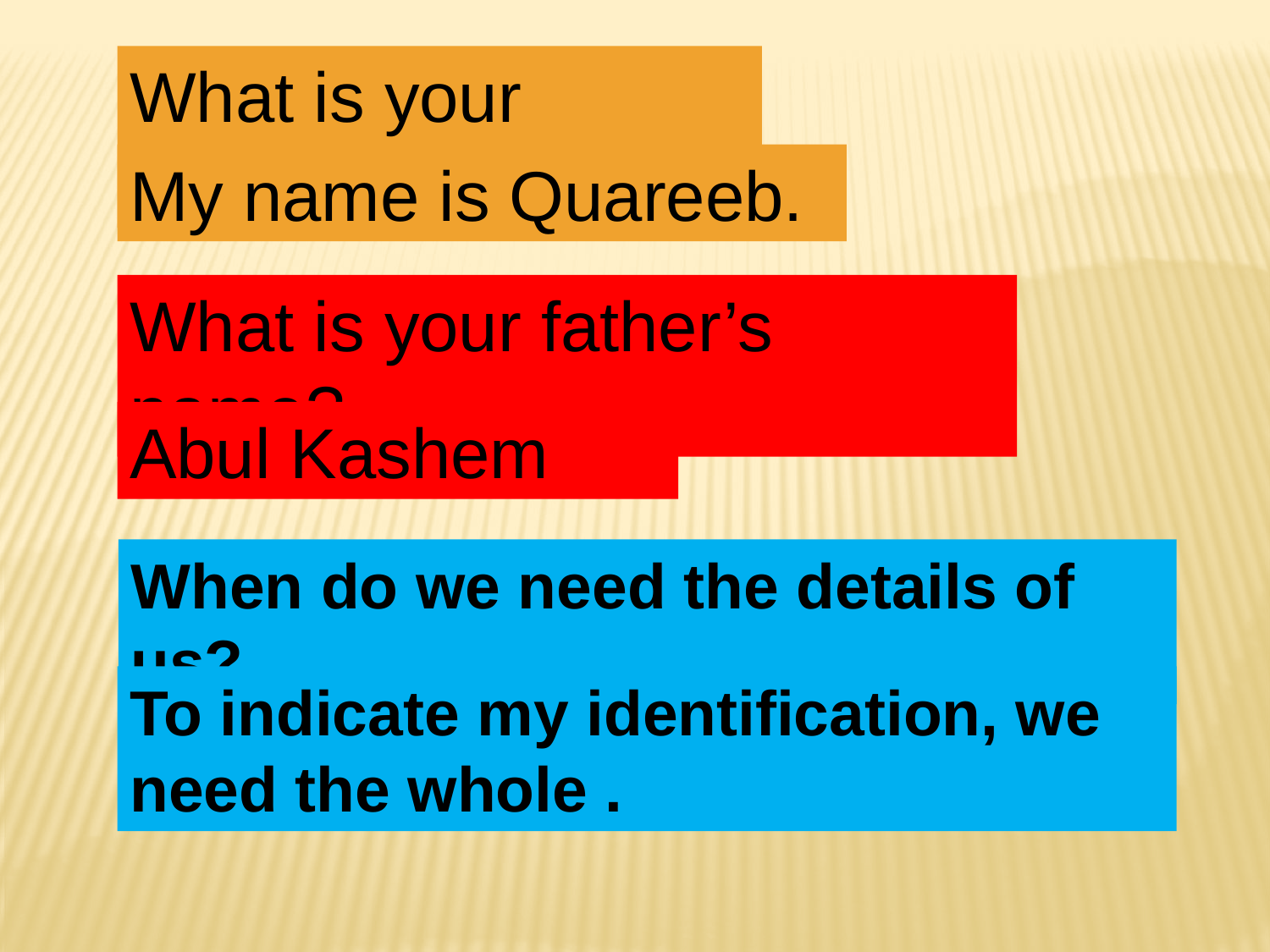

What is your name?
My name is Quareeb.
What is your father’s name?
Abul Kashem
When do we need the details of us?
To indicate my identification, we need the whole .